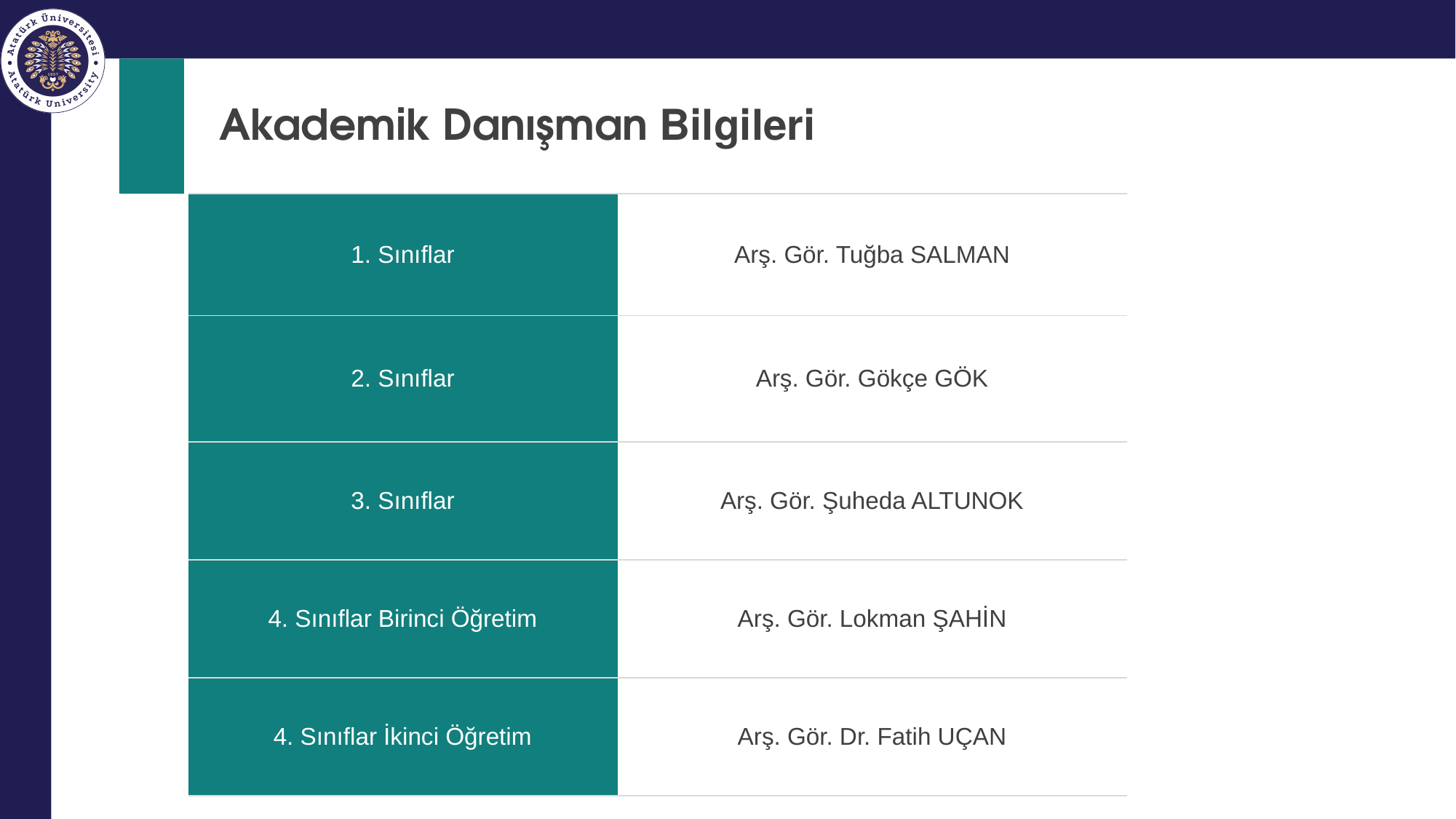

# Akademik Danışman Bilgileri
| 1. Sınıflar | Arş. Gör. Tuğba SALMAN |
| --- | --- |
| 2. Sınıflar | Arş. Gör. Gökçe GÖK |
| 3. Sınıflar | Arş. Gör. Şuheda ALTUNOK |
| 4. Sınıflar Birinci Öğretim | Arş. Gör. Lokman ŞAHİN |
| 4. Sınıflar İkinci Öğretim | Arş. Gör. Dr. Fatih UÇAN |